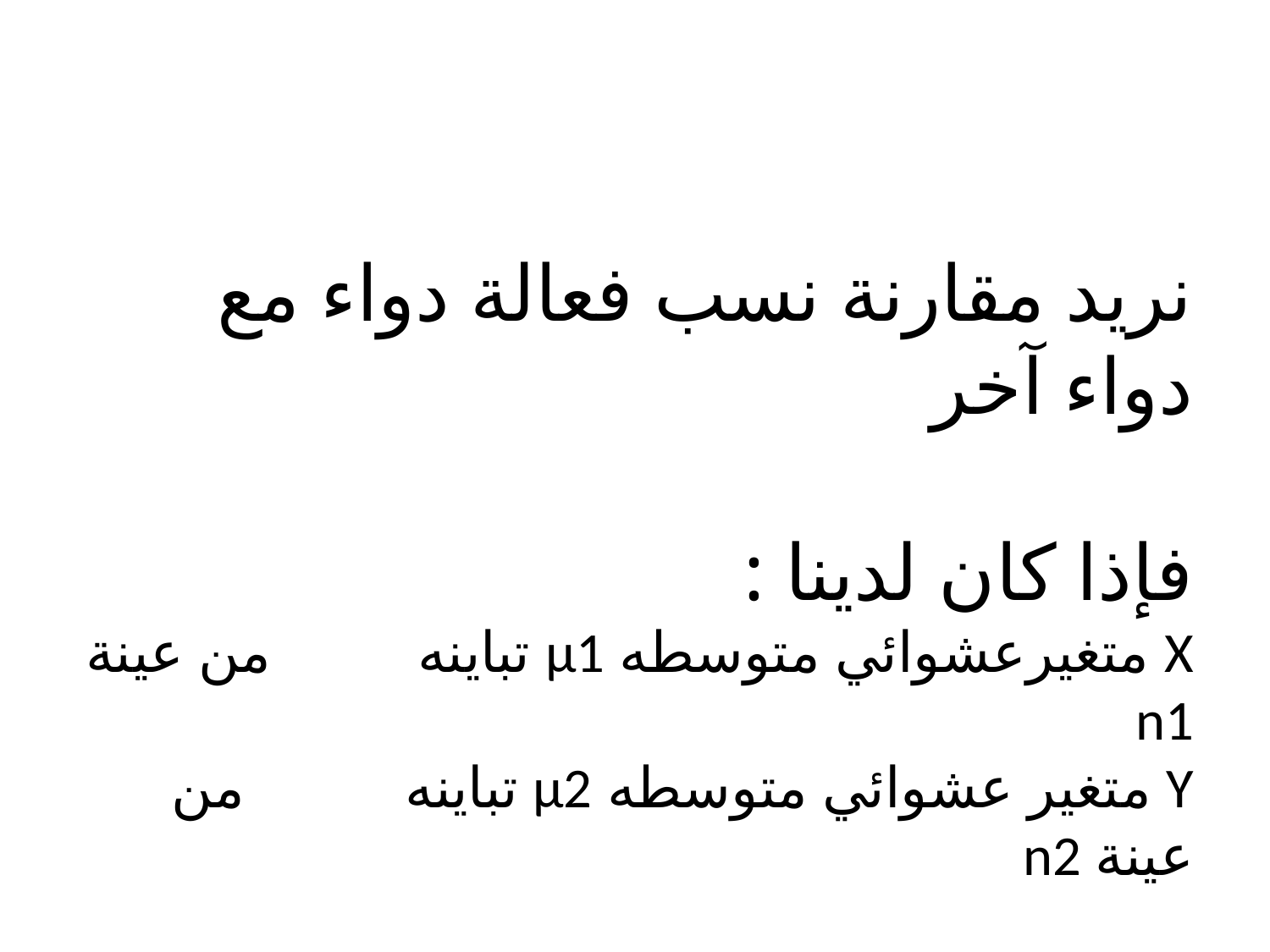

# نريد مقارنة نسب فعالة دواء مع دواء آخر فإذا كان لدينا : X متغيرعشوائي متوسطه µ1 تباينه          من عينة n1 Y متغير عشوائي متوسطه µ2 تباينه           من عينة n2 وكانت العينتين مستقلتين